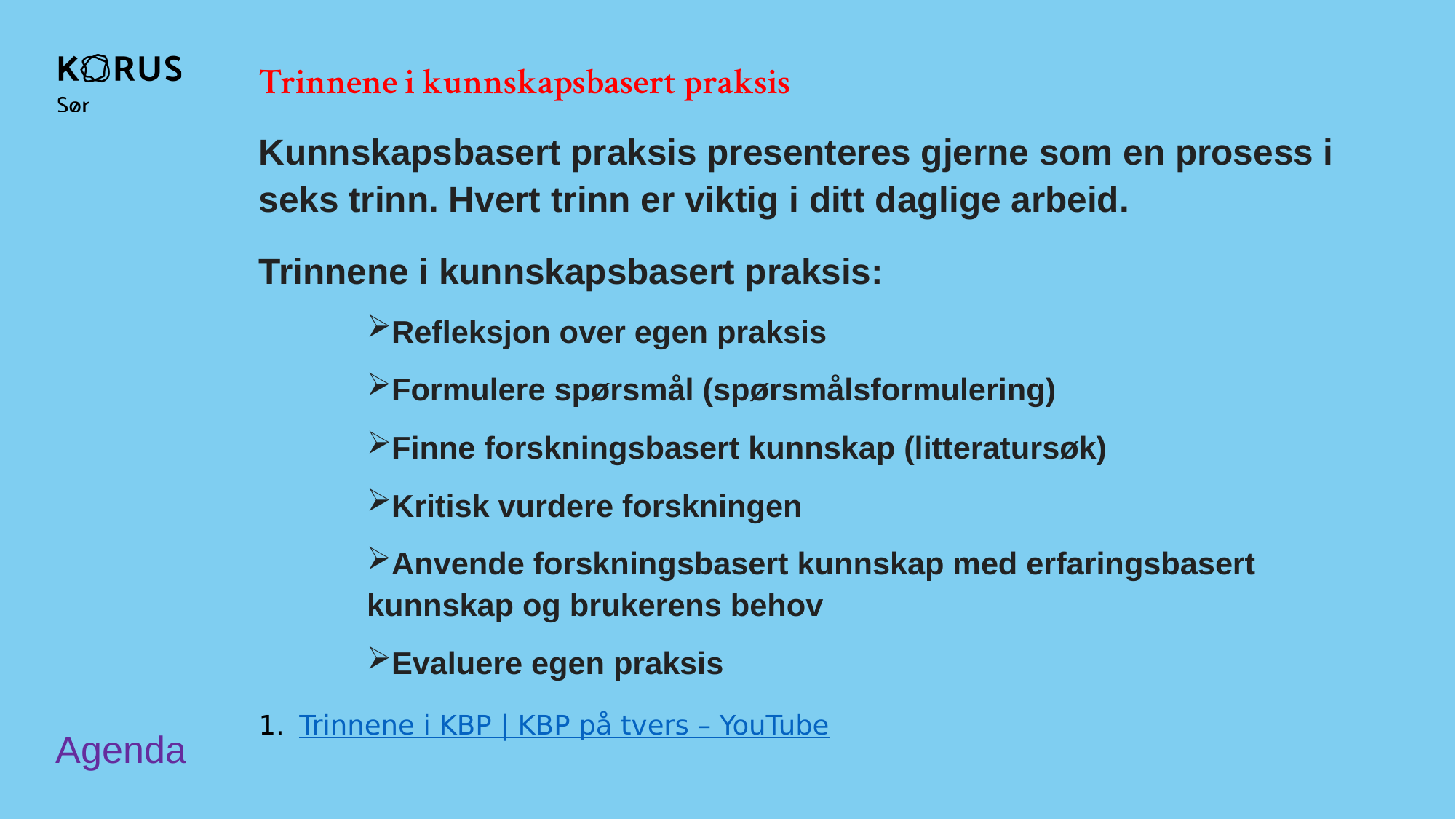

Trinnene i kunnskapsbasert praksis
Kunnskapsbasert praksis presenteres gjerne som en prosess i seks trinn. Hvert trinn er viktig i ditt daglige arbeid.
Trinnene i kunnskapsbasert praksis:
Refleksjon over egen praksis
Formulere spørsmål (spørsmålsformulering)
Finne forskningsbasert kunnskap (litteratursøk)
Kritisk vurdere forskningen
Anvende forskningsbasert kunnskap med erfaringsbasert kunnskap og brukerens behov
Evaluere egen praksis
Trinnene i KBP | KBP på tvers – YouTube